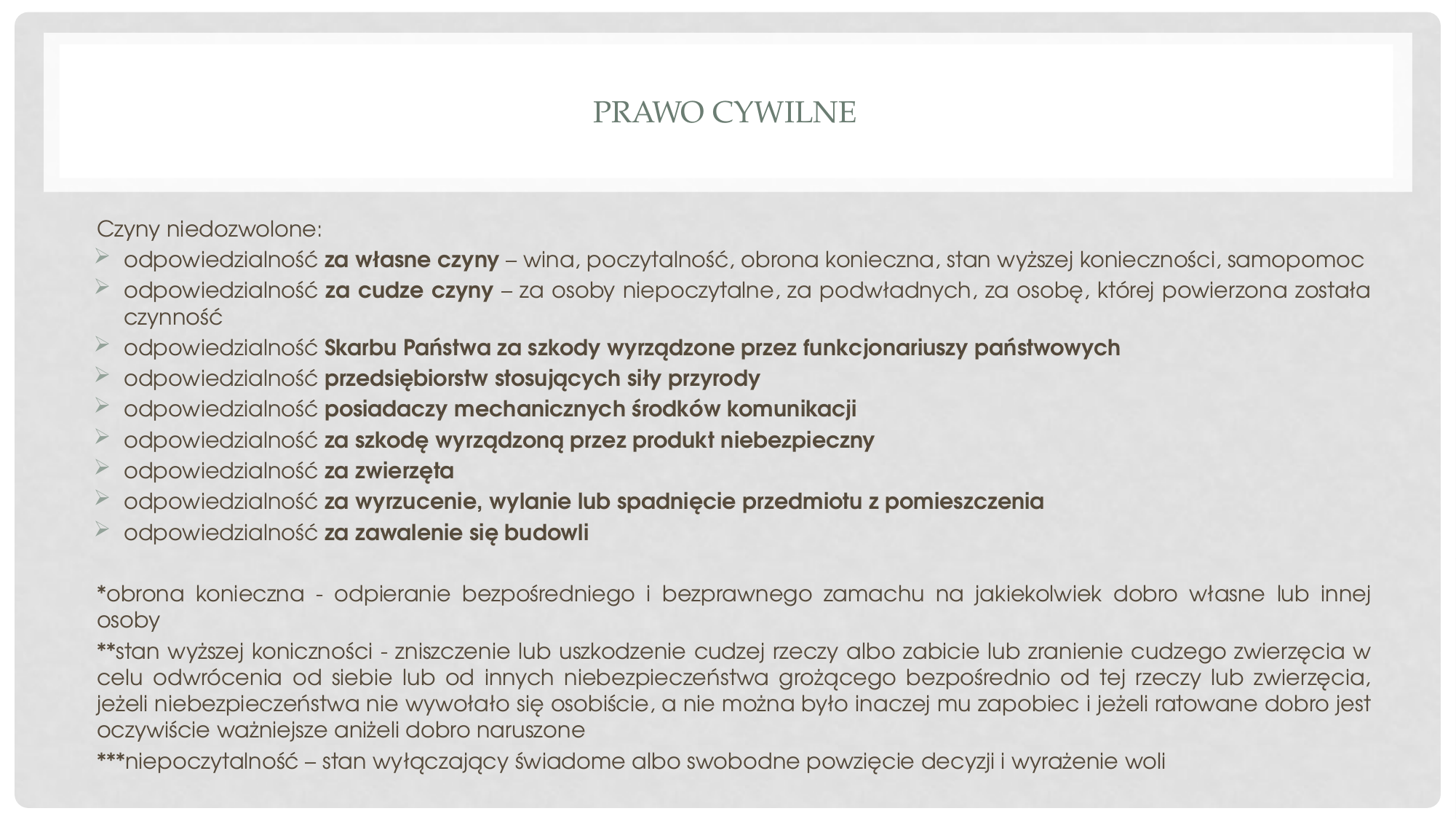

# Prawo cywilne
Czyny niedozwolone:
odpowiedzialność za własne czyny – wina, poczytalność, obrona konieczna, stan wyższej konieczności, samopomoc
odpowiedzialność za cudze czyny – za osoby niepoczytalne, za podwładnych, za osobę, której powierzona została czynność
odpowiedzialność Skarbu Państwa za szkody wyrządzone przez funkcjonariuszy państwowych
odpowiedzialność przedsiębiorstw stosujących siły przyrody
odpowiedzialność posiadaczy mechanicznych środków komunikacji
odpowiedzialność za szkodę wyrządzoną przez produkt niebezpieczny
odpowiedzialność za zwierzęta
odpowiedzialność za wyrzucenie, wylanie lub spadnięcie przedmiotu z pomieszczenia
odpowiedzialność za zawalenie się budowli

*obrona konieczna - odpieranie bezpośredniego i bezprawnego zamachu na jakiekolwiek dobro własne lub innej osoby
**stan wyższej koniczności - zniszczenie lub uszkodzenie cudzej rzeczy albo zabicie lub zranienie cudzego zwierzęcia w celu odwrócenia od siebie lub od innych niebezpieczeństwa grożącego bezpośrednio od tej rzeczy lub zwierzęcia, jeżeli niebezpieczeństwa nie wywołało się osobiście, a nie można było inaczej mu zapobiec i jeżeli ratowane dobro jest oczywiście ważniejsze aniżeli dobro naruszone
***niepoczytalność – stan wyłączający świadome albo swobodne powzięcie decyzji i wyrażenie woli